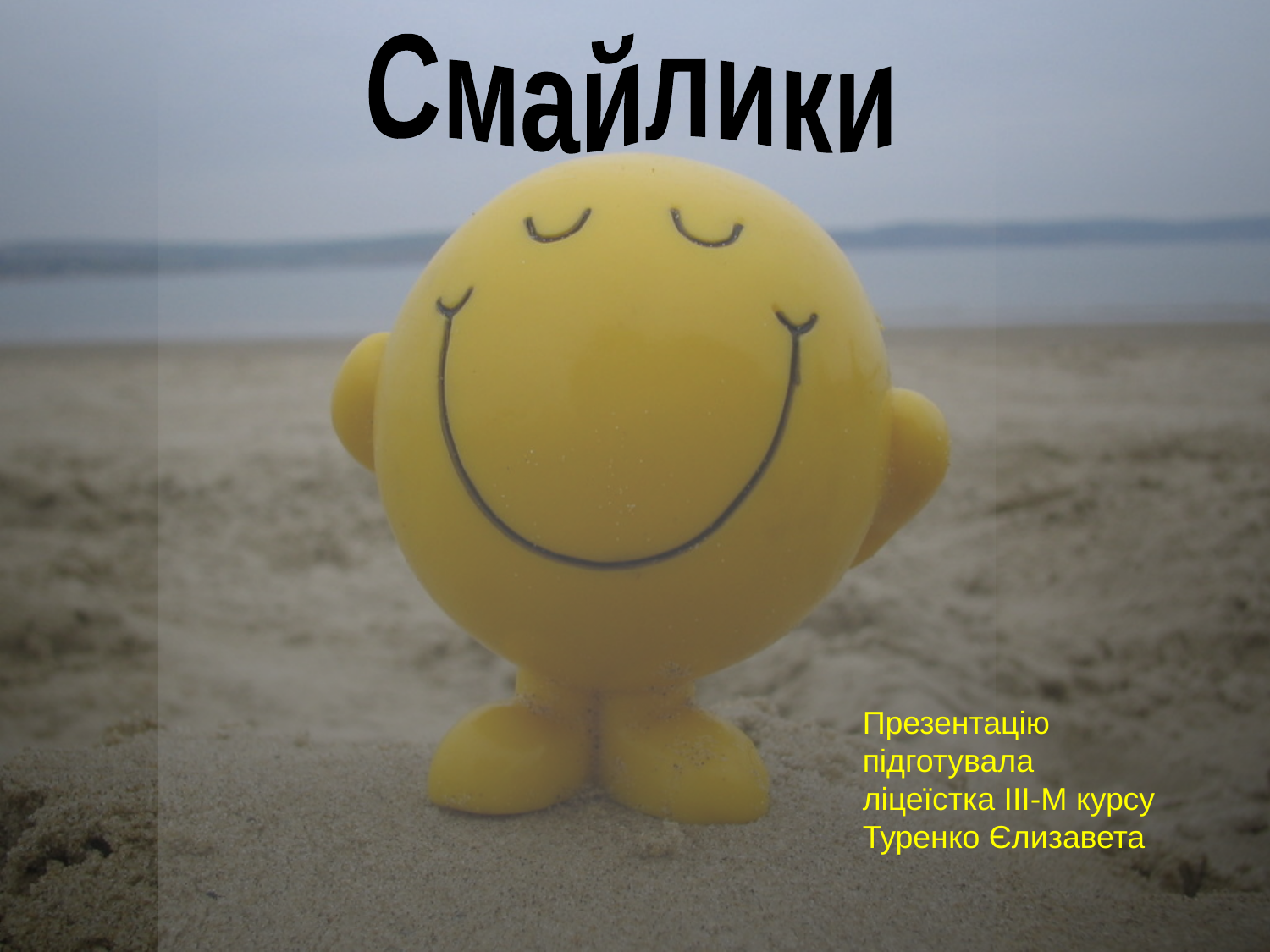

Смайлики
Презентацію підготувала
ліцеїстка ІІІ-М курсу
Туренко Єлизавета